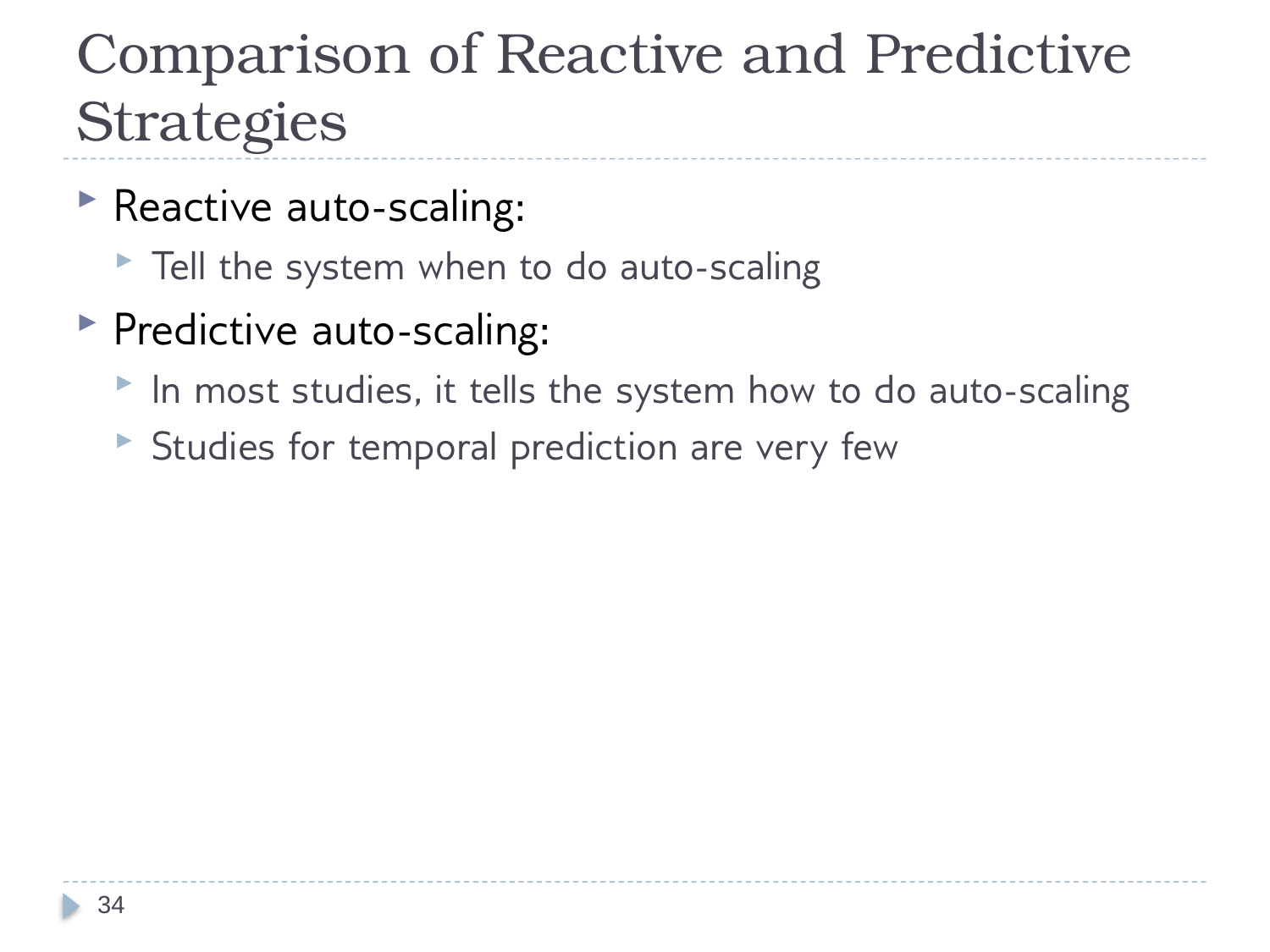

# Comparison of Reactive and Predictive Strategies
Reactive auto-scaling:
Tell the system when to do auto-scaling
Predictive auto-scaling:
In most studies, it tells the system how to do auto-scaling
Studies for temporal prediction are very few
34